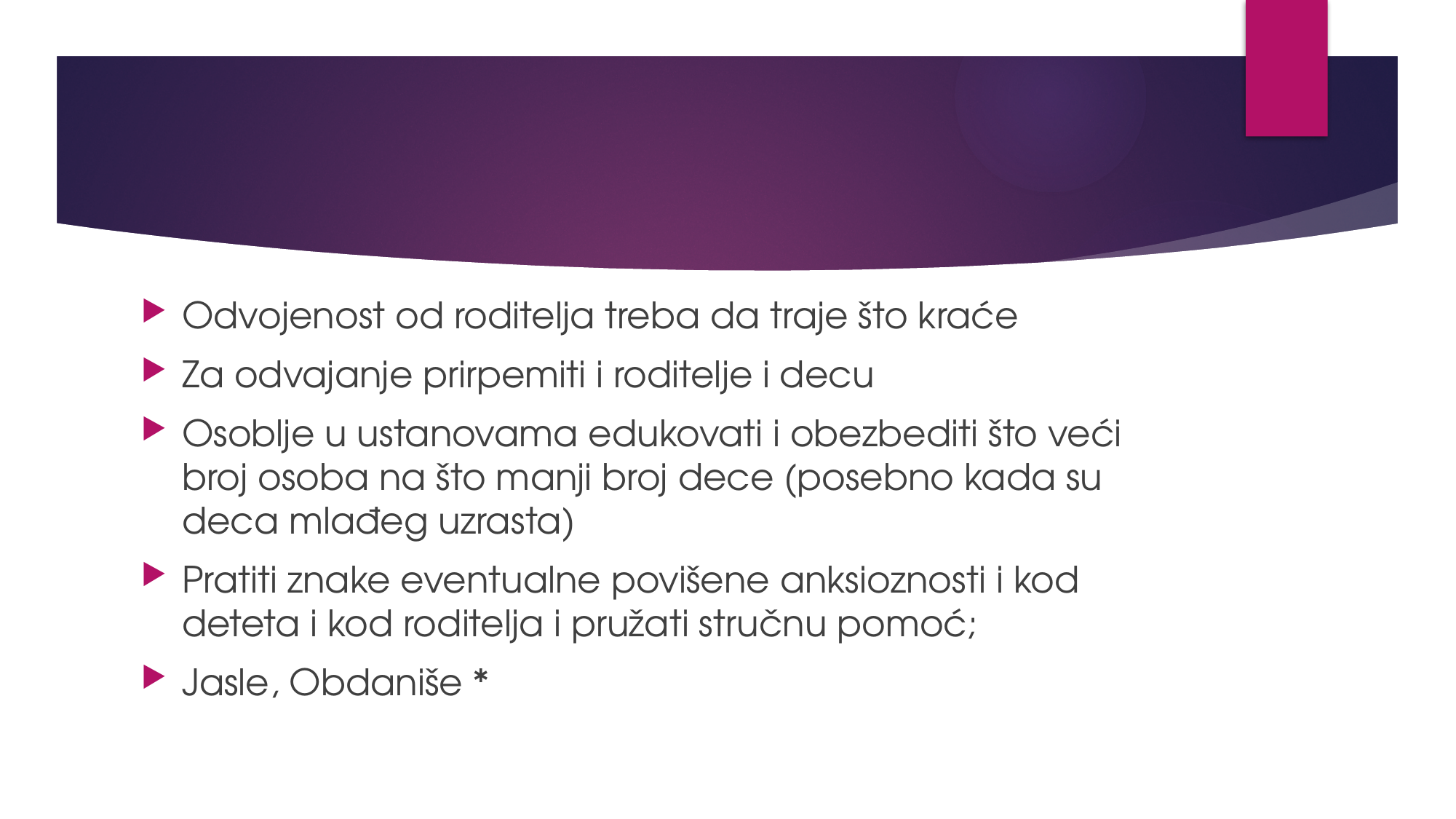

#
Odvojenost od roditelja treba da traje što kraće
Za odvajanje prirpemiti i roditelje i decu
Osoblje u ustanovama edukovati i obezbediti što veći broj osoba na što manji broj dece (posebno kada su deca mlađeg uzrasta)
Pratiti znake eventualne povišene anksioznosti i kod deteta i kod roditelja i pružati stručnu pomoć;
Jasle, Obdaniše *